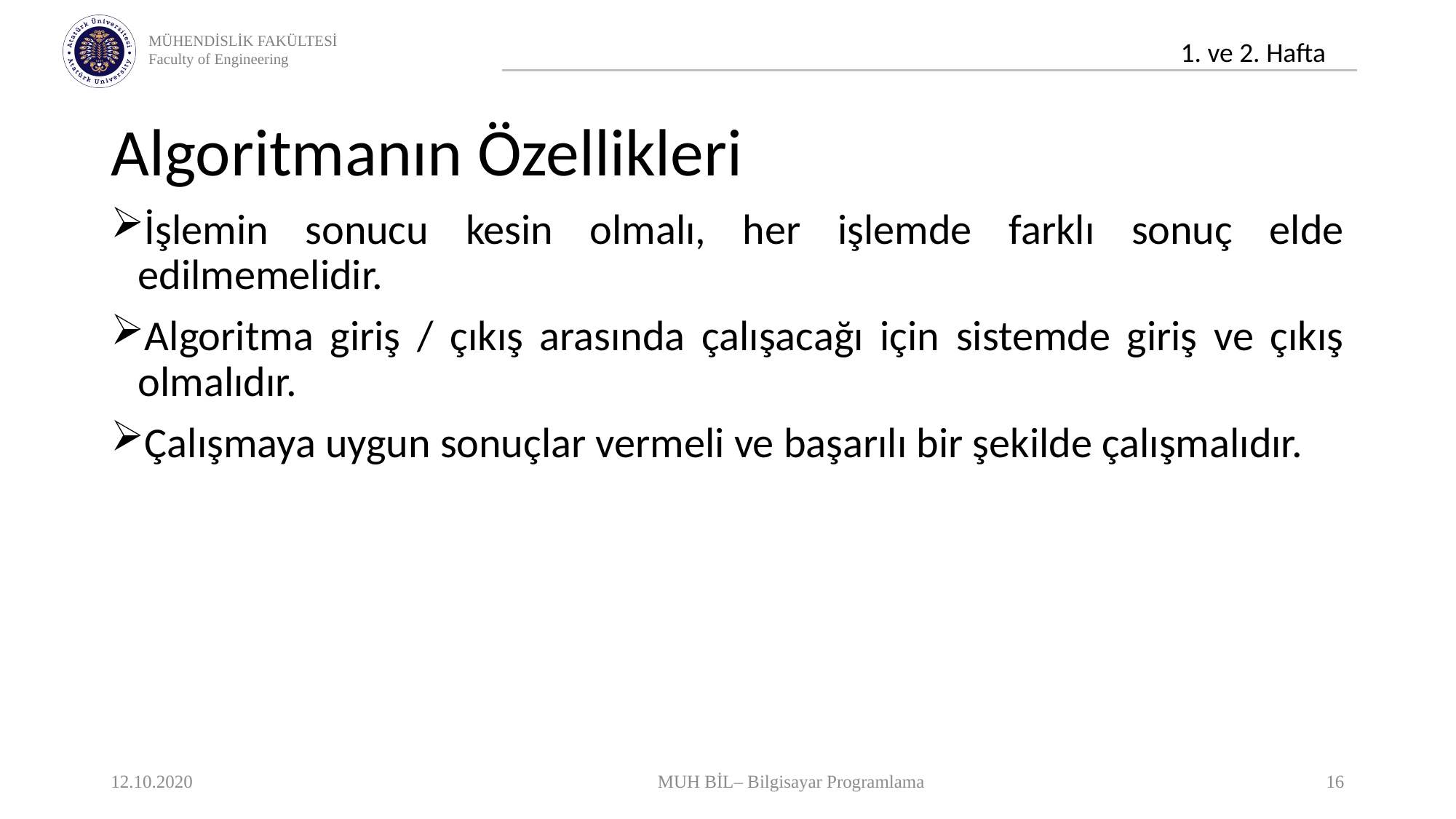

# Algoritmanın Özellikleri
İşlemin sonucu kesin olmalı, her işlemde farklı sonuç elde edilmemelidir.
Algoritma giriş / çıkış arasında çalışacağı için sistemde giriş ve çıkış olmalıdır.
Çalışmaya uygun sonuçlar vermeli ve başarılı bir şekilde çalışmalıdır.

12.10.2020
MUH BİL– Bilgisayar Programlama
16